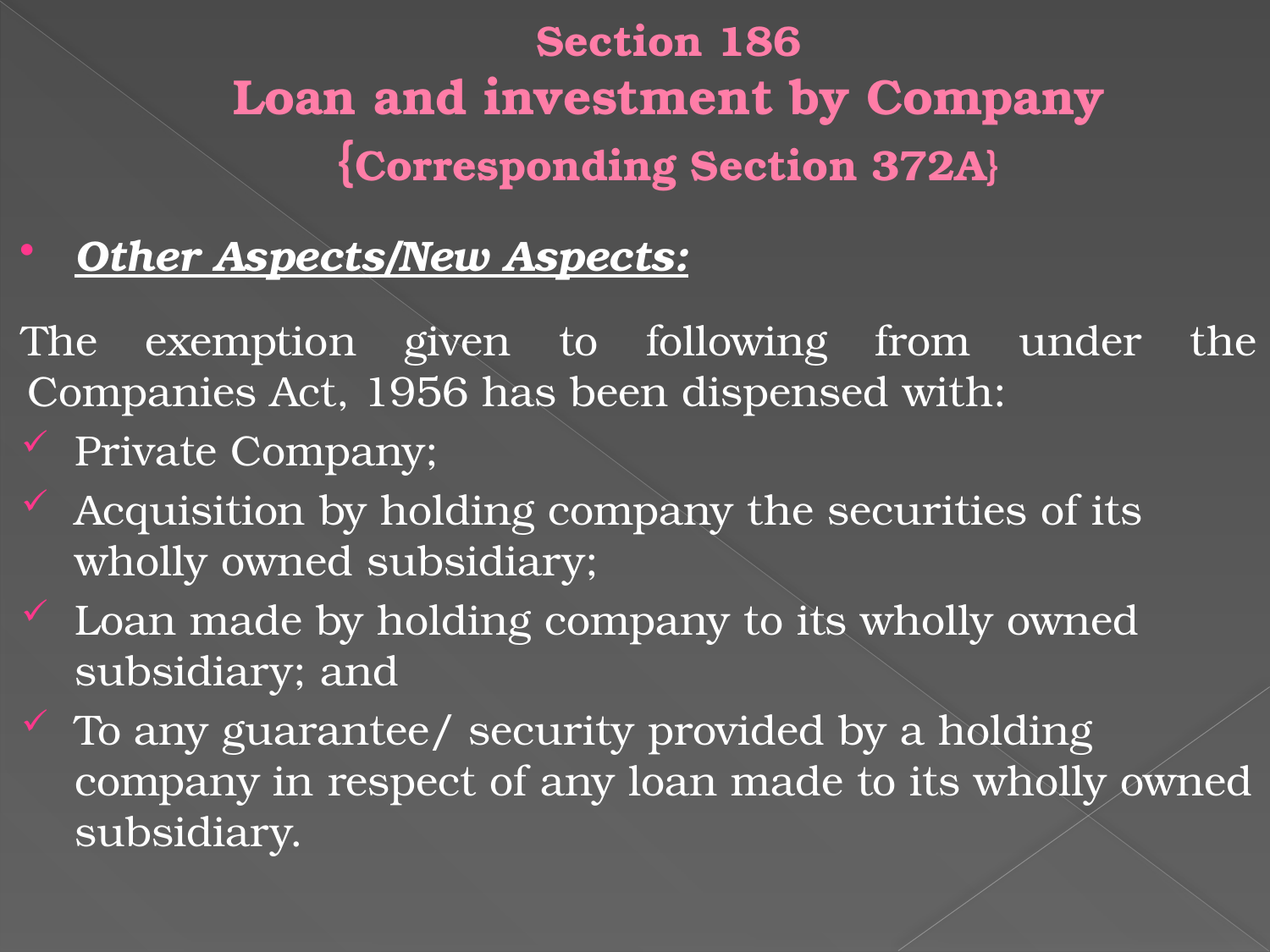

# Section 186 Loan and investment by Company {Corresponding Section 372A}
Other Aspects/New Aspects:

The exemption given to following from under the Companies Act, 1956 has been dispensed with:
Private Company;
Acquisition by holding company the securities of its wholly owned subsidiary;
Loan made by holding company to its wholly owned subsidiary; and
To any guarantee/ security provided by a holding company in respect of any loan made to its wholly owned subsidiary.